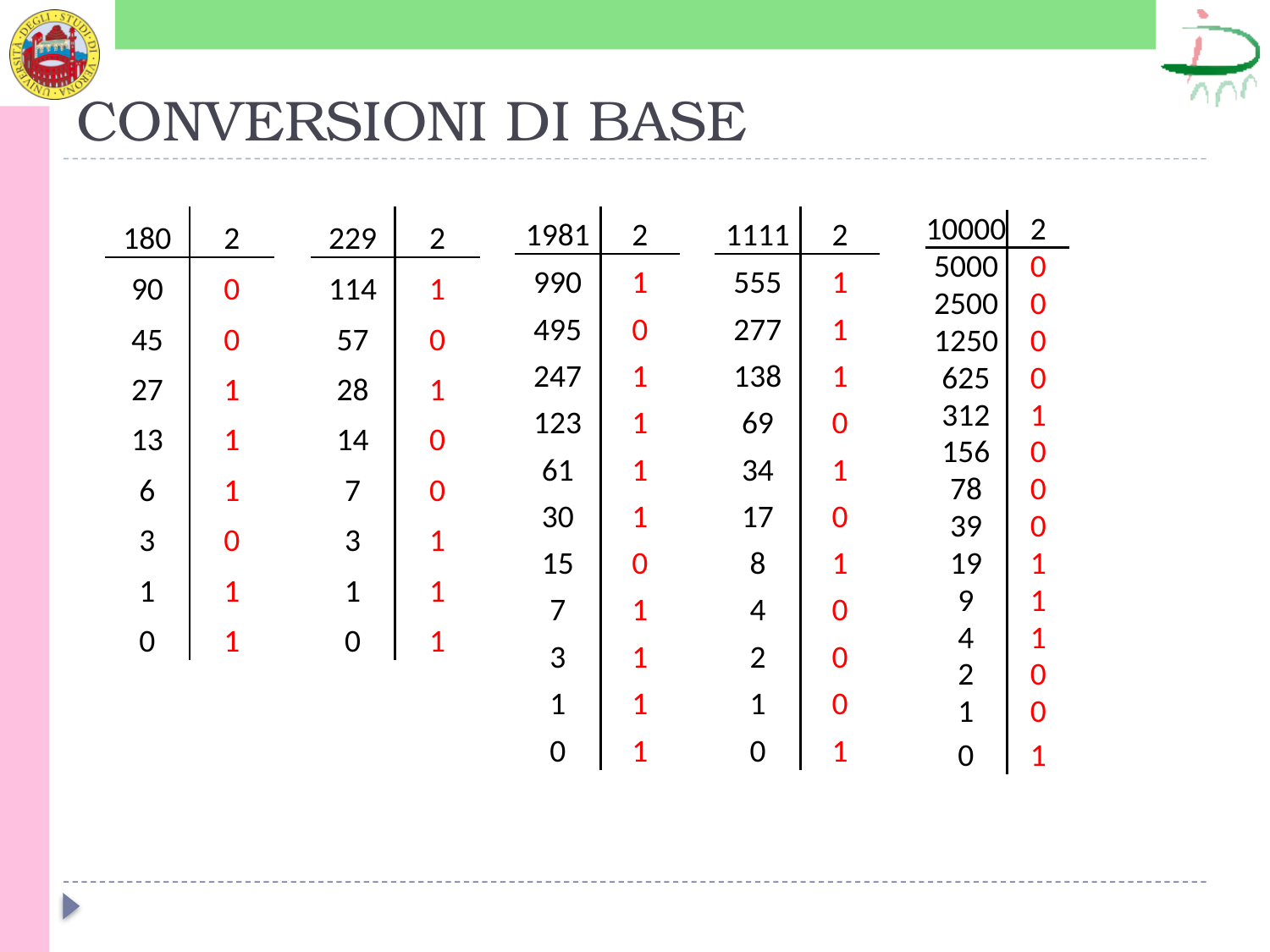

# CONVERSIONI DI BASE
| 180 | 2 |
| --- | --- |
| 90 | 0 |
| 45 | 0 |
| 27 | 1 |
| 13 | 1 |
| 6 | 1 |
| 3 | 0 |
| 1 | 1 |
| 0 | 1 |
| 229 | 2 |
| --- | --- |
| 114 | 1 |
| 57 | 0 |
| 28 | 1 |
| 14 | 0 |
| 7 | 0 |
| 3 | 1 |
| 1 | 1 |
| 0 | 1 |
| 1981 | 2 |
| --- | --- |
| 990 | 1 |
| 495 | 0 |
| 247 | 1 |
| 123 | 1 |
| 61 | 1 |
| 30 | 1 |
| 15 | 0 |
| 7 | 1 |
| 3 | 1 |
| 1 | 1 |
| 0 | 1 |
| 1111 | 2 |
| --- | --- |
| 555 | 1 |
| 277 | 1 |
| 138 | 1 |
| 69 | 0 |
| 34 | 1 |
| 17 | 0 |
| 8 | 1 |
| 4 | 0 |
| 2 | 0 |
| 1 | 0 |
| 0 | 1 |
| 10000 | 2 |
| --- | --- |
| 5000 | 0 |
| 2500 | 0 |
| 1250 | 0 |
| 625 | 0 |
| 312 | 1 |
| 156 | 0 |
| 78 | 0 |
| 39 | 0 |
| 19 | 1 |
| 9 | 1 |
| 4 | 1 |
| 2 | 0 |
| 1 | 0 |
| 0 | 1 |